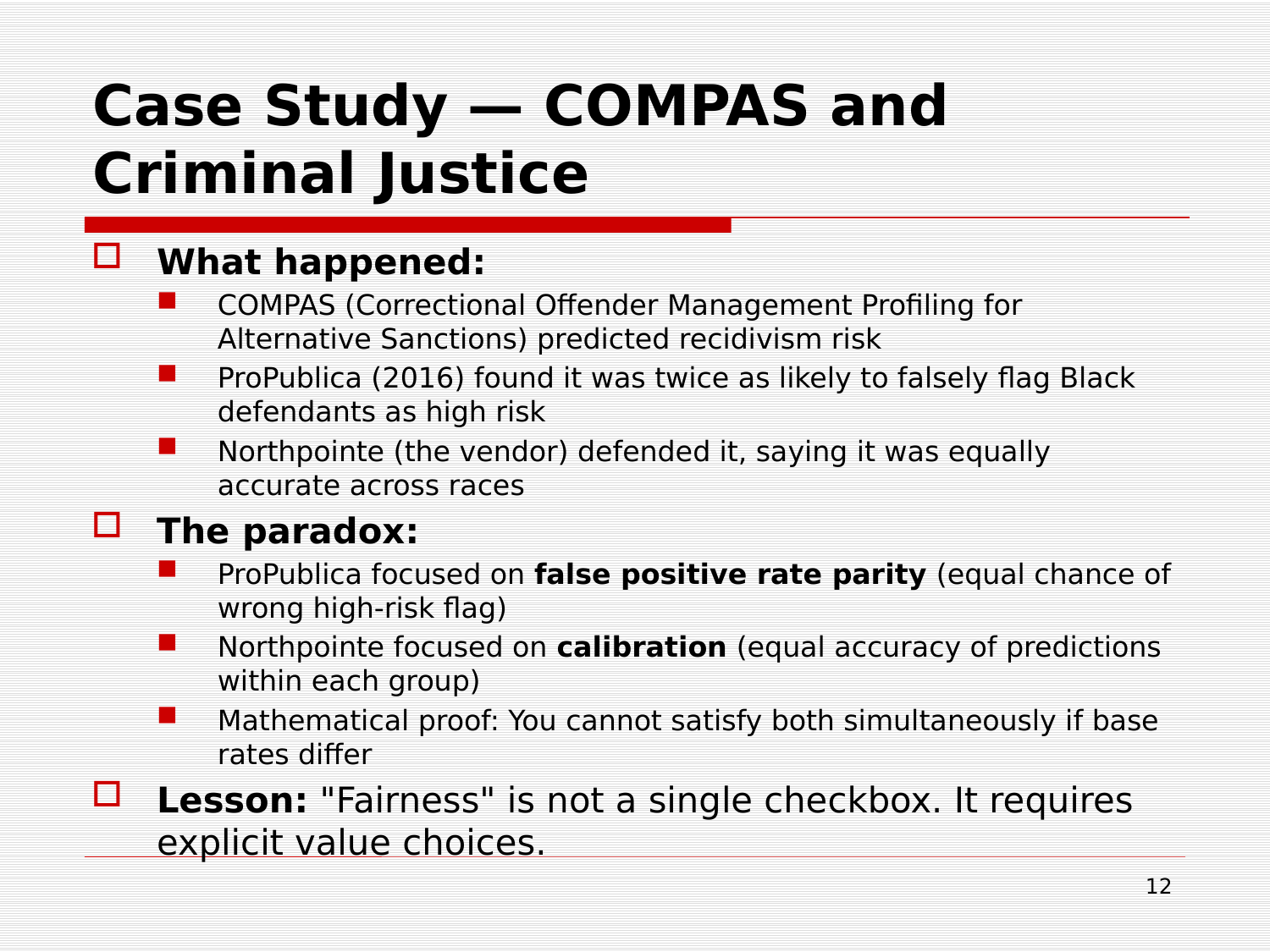

# Case Study — COMPAS and Criminal Justice
What happened:
COMPAS (Correctional Offender Management Profiling for Alternative Sanctions) predicted recidivism risk
ProPublica (2016) found it was twice as likely to falsely flag Black defendants as high risk
Northpointe (the vendor) defended it, saying it was equally accurate across races
The paradox:
ProPublica focused on false positive rate parity (equal chance of wrong high-risk flag)
Northpointe focused on calibration (equal accuracy of predictions within each group)
Mathematical proof: You cannot satisfy both simultaneously if base rates differ
Lesson: "Fairness" is not a single checkbox. It requires explicit value choices.
12